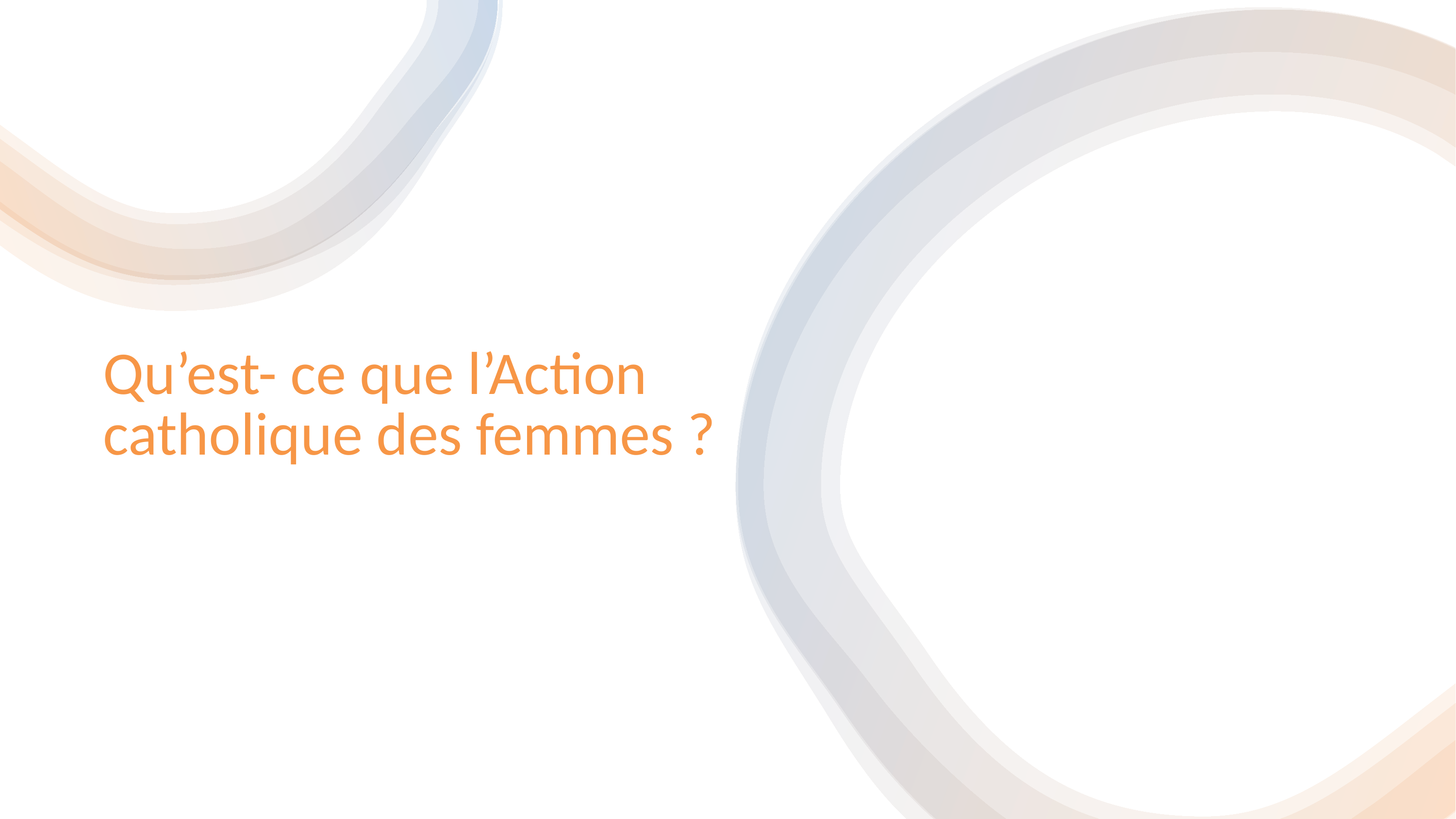

# Qu’est- ce que l’Action catholique des femmes ?